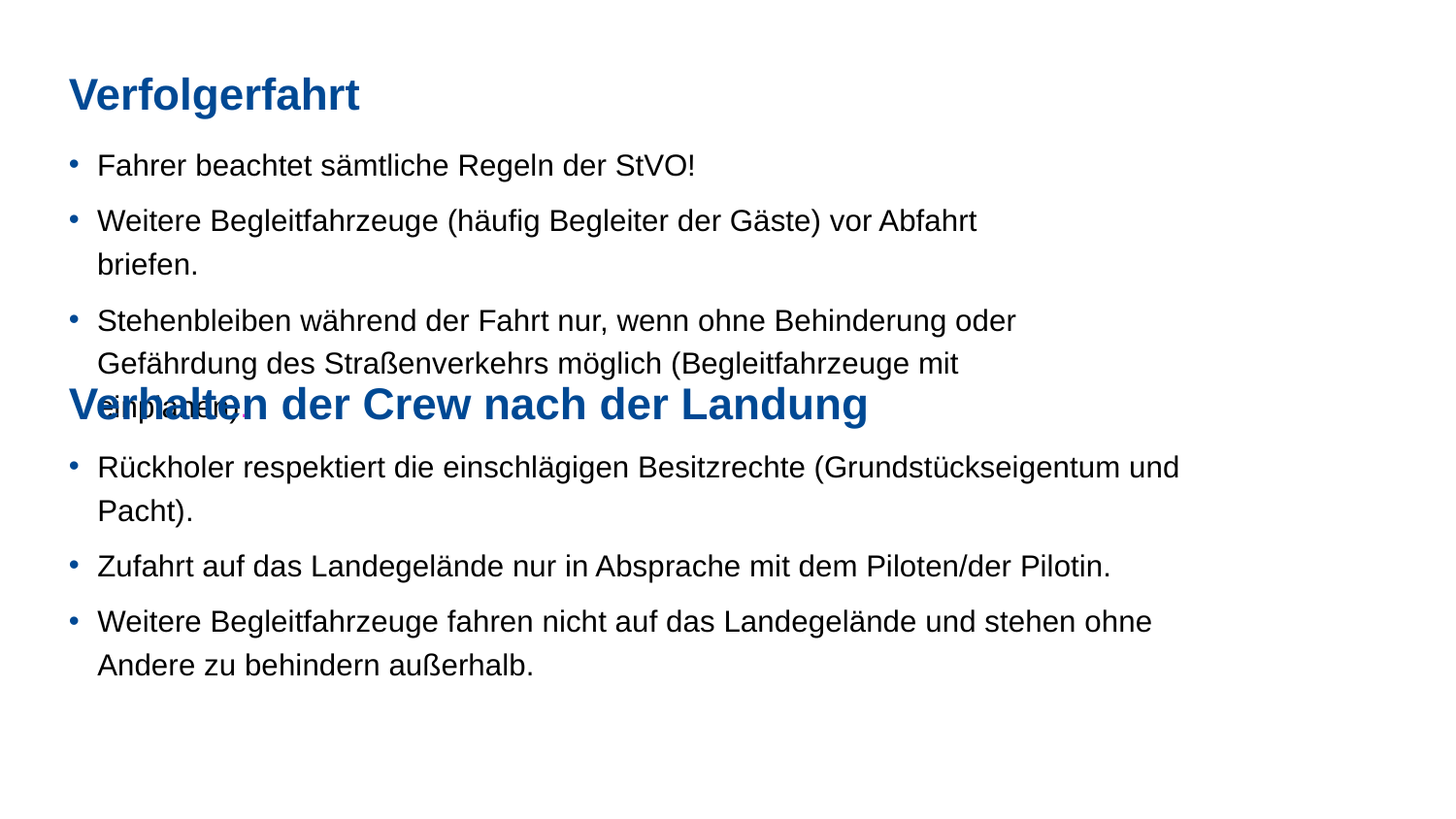

Verfolgerfahrt
Fahrer beachtet sämtliche Regeln der StVO!
Weitere Begleitfahrzeuge (häufig Begleiter der Gäste) vor Abfahrt briefen.
Stehenbleiben während der Fahrt nur, wenn ohne Behinderung oder Gefährdung des Straßenverkehrs möglich (Begleitfahrzeuge mit einplanen).

Verhalten der Crew nach der Landung
Rückholer respektiert die einschlägigen Besitzrechte (Grundstückseigentum und Pacht).
Zufahrt auf das Landegelände nur in Absprache mit dem Piloten/der Pilotin.
Weitere Begleitfahrzeuge fahren nicht auf das Landegelände und stehen ohne
Andere zu behindern außerhalb.